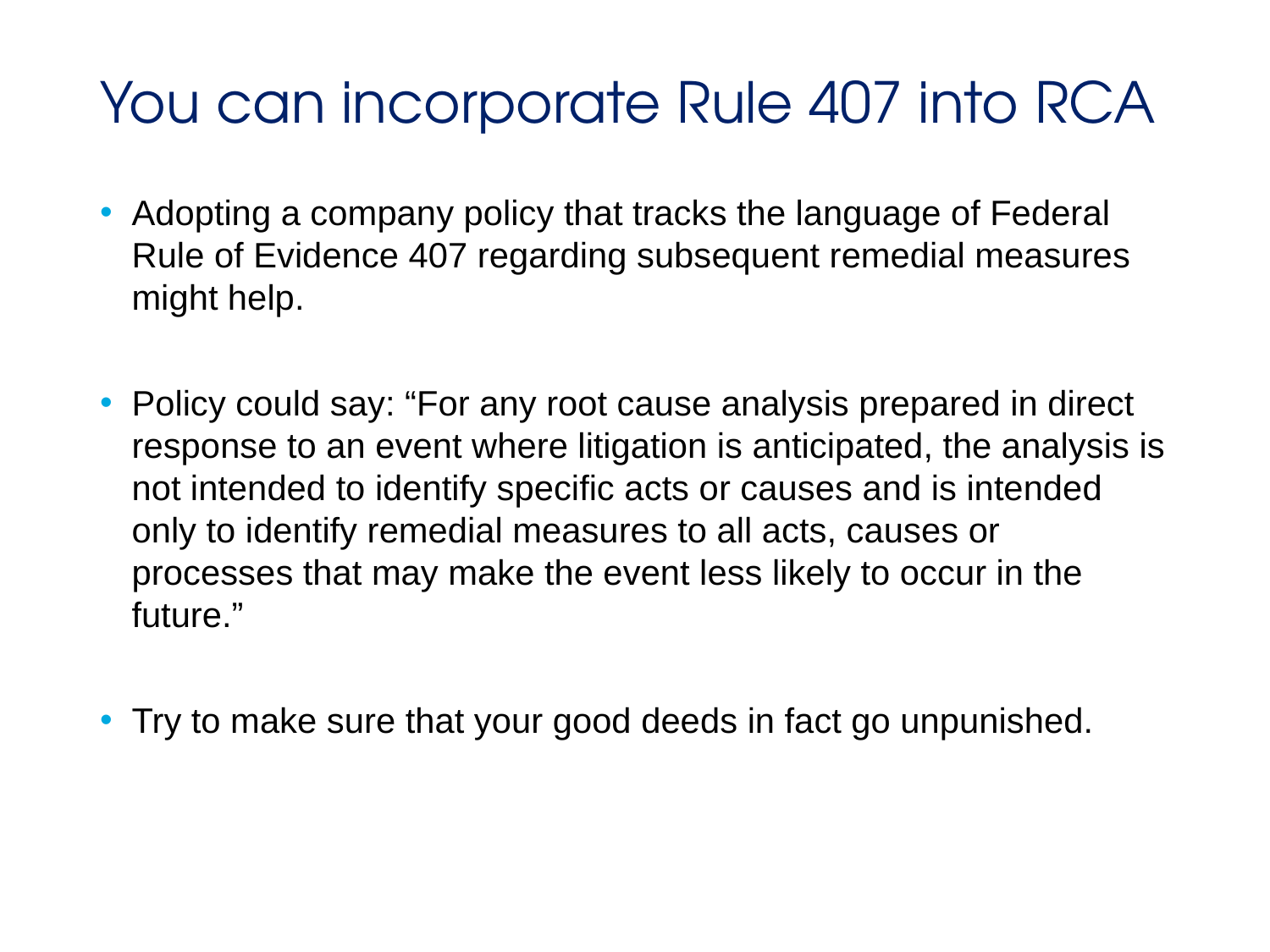

# You can incorporate Rule 407 into RCA
Adopting a company policy that tracks the language of Federal Rule of Evidence 407 regarding subsequent remedial measures might help.

Policy could say: “For any root cause analysis prepared in direct response to an event where litigation is anticipated, the analysis is not intended to identify specific acts or causes and is intended only to identify remedial measures to all acts, causes or processes that may make the event less likely to occur in the future.”

Try to make sure that your good deeds in fact go unpunished.

14